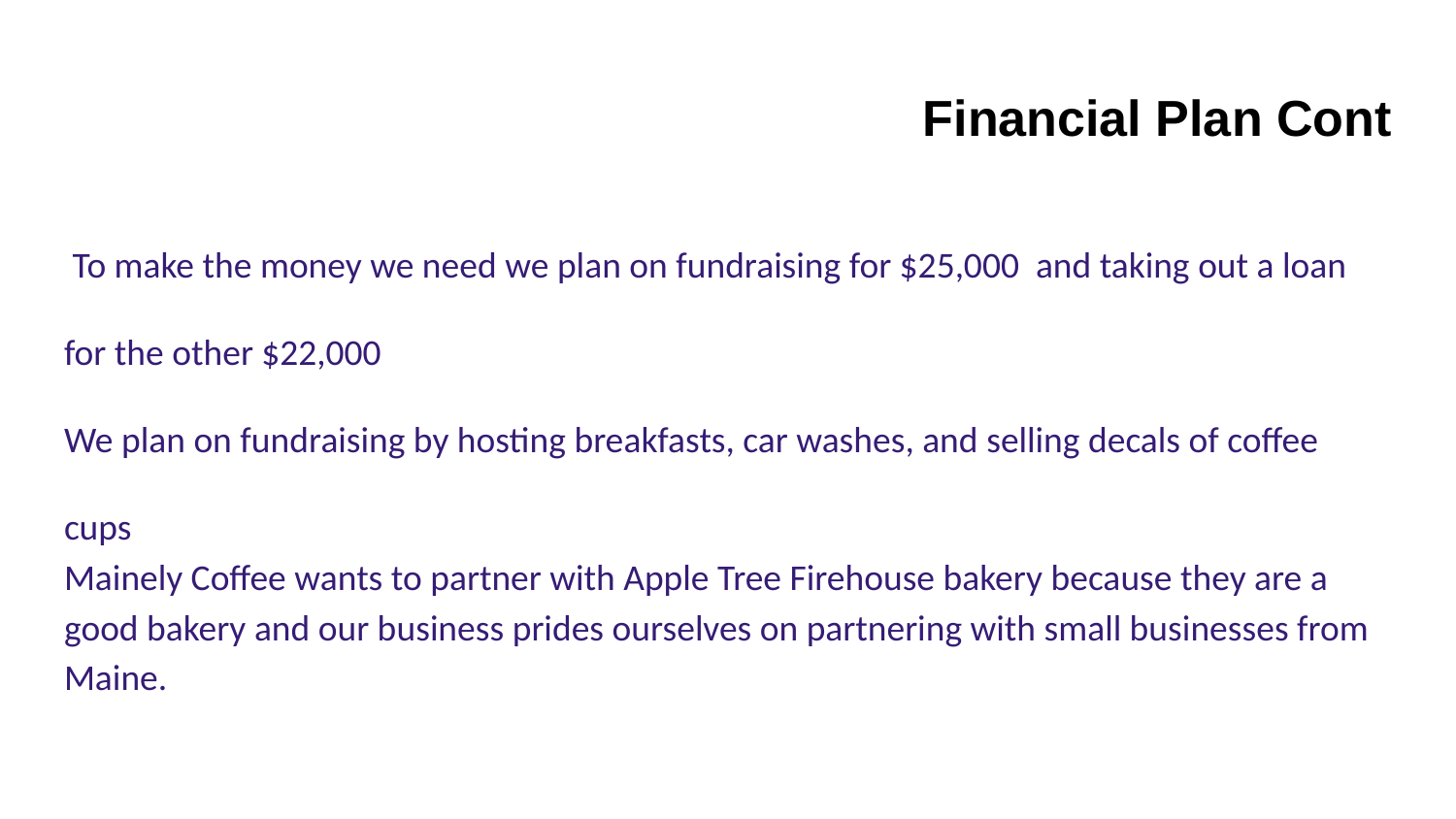

# Financial Plan Cont
 To make the money we need we plan on fundraising for $25,000  and taking out a loan for the other $22,000
We plan on fundraising by hosting breakfasts, car washes, and selling decals of coffee cups
Mainely Coffee wants to partner with Apple Tree Firehouse bakery because they are a good bakery and our business prides ourselves on partnering with small businesses from Maine.